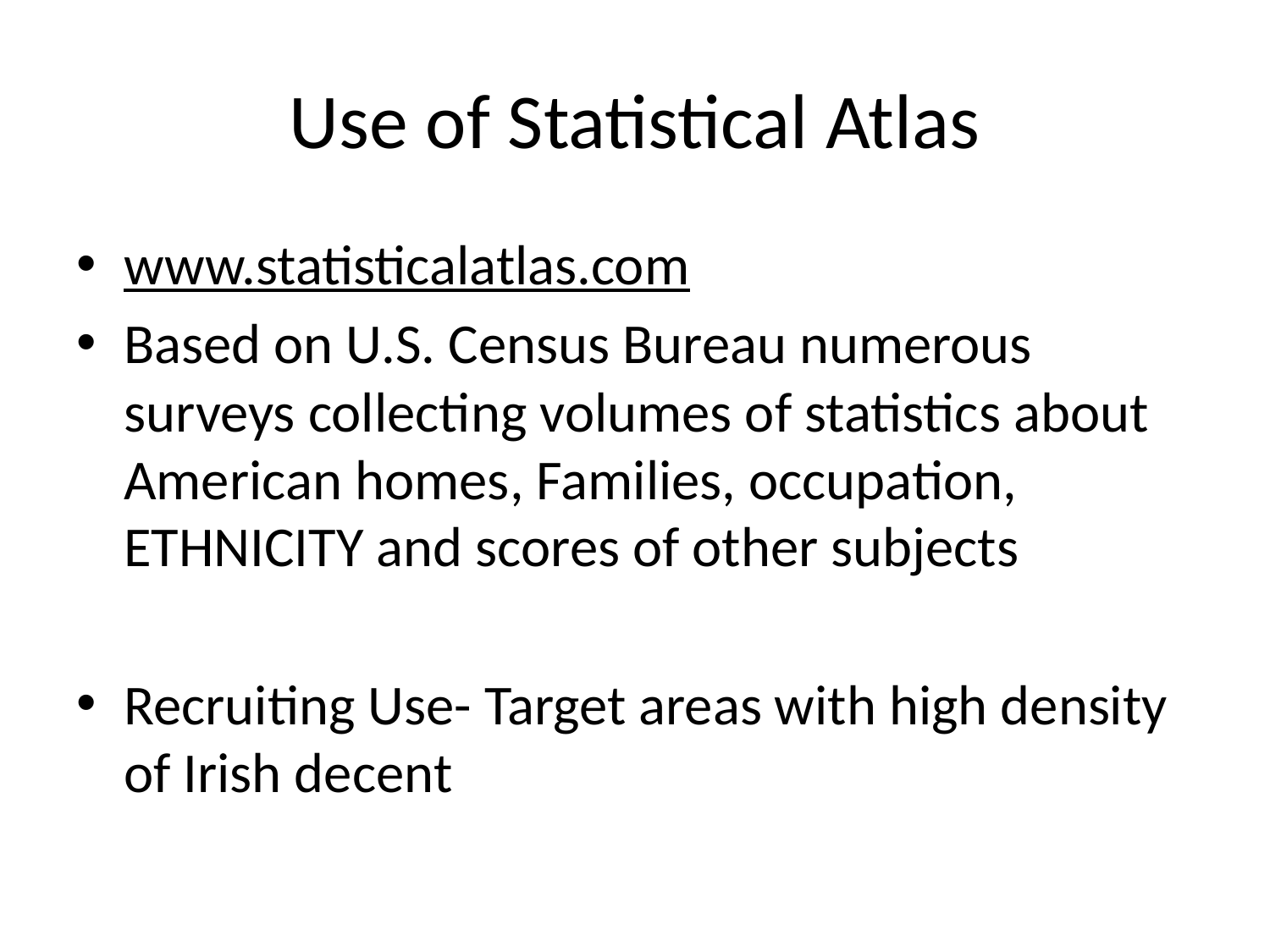

# Use of Statistical Atlas
www.statisticalatlas.com
Based on U.S. Census Bureau numerous surveys collecting volumes of statistics about American homes, Families, occupation, ETHNICITY and scores of other subjects

Recruiting Use- Target areas with high density of Irish decent